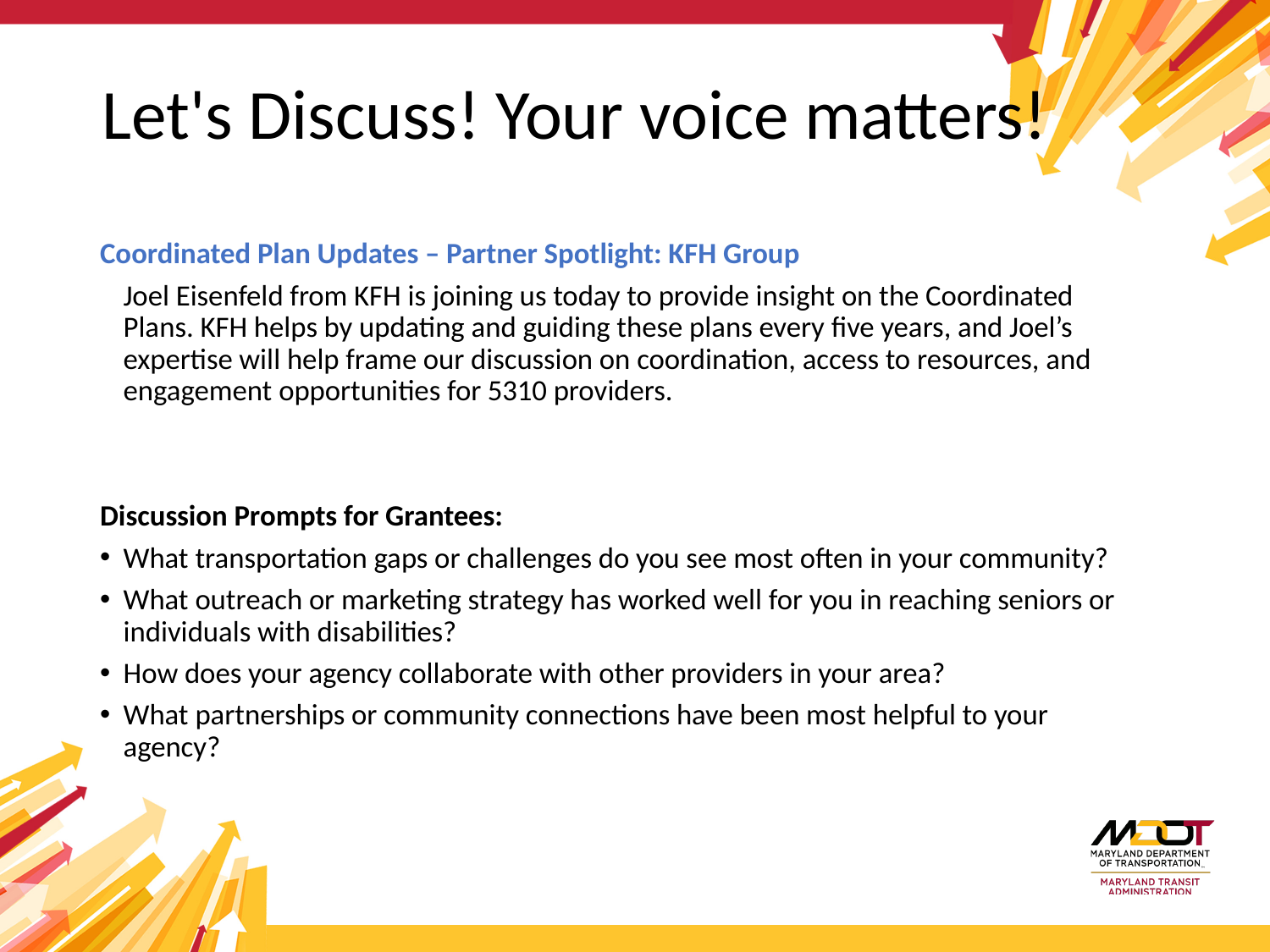

# Let's Discuss! Your voice matters!

Coordinated Plan Updates – Partner Spotlight: KFH Group
	Joel Eisenfeld from KFH is joining us today to provide insight on the Coordinated Plans. KFH helps by updating and guiding these plans every five years, and Joel’s expertise will help frame our discussion on coordination, access to resources, and engagement opportunities for 5310 providers.

Discussion Prompts for Grantees:
What transportation gaps or challenges do you see most often in your community?
What outreach or marketing strategy has worked well for you in reaching seniors or individuals with disabilities?
How does your agency collaborate with other providers in your area?
What partnerships or community connections have been most helpful to your agency?